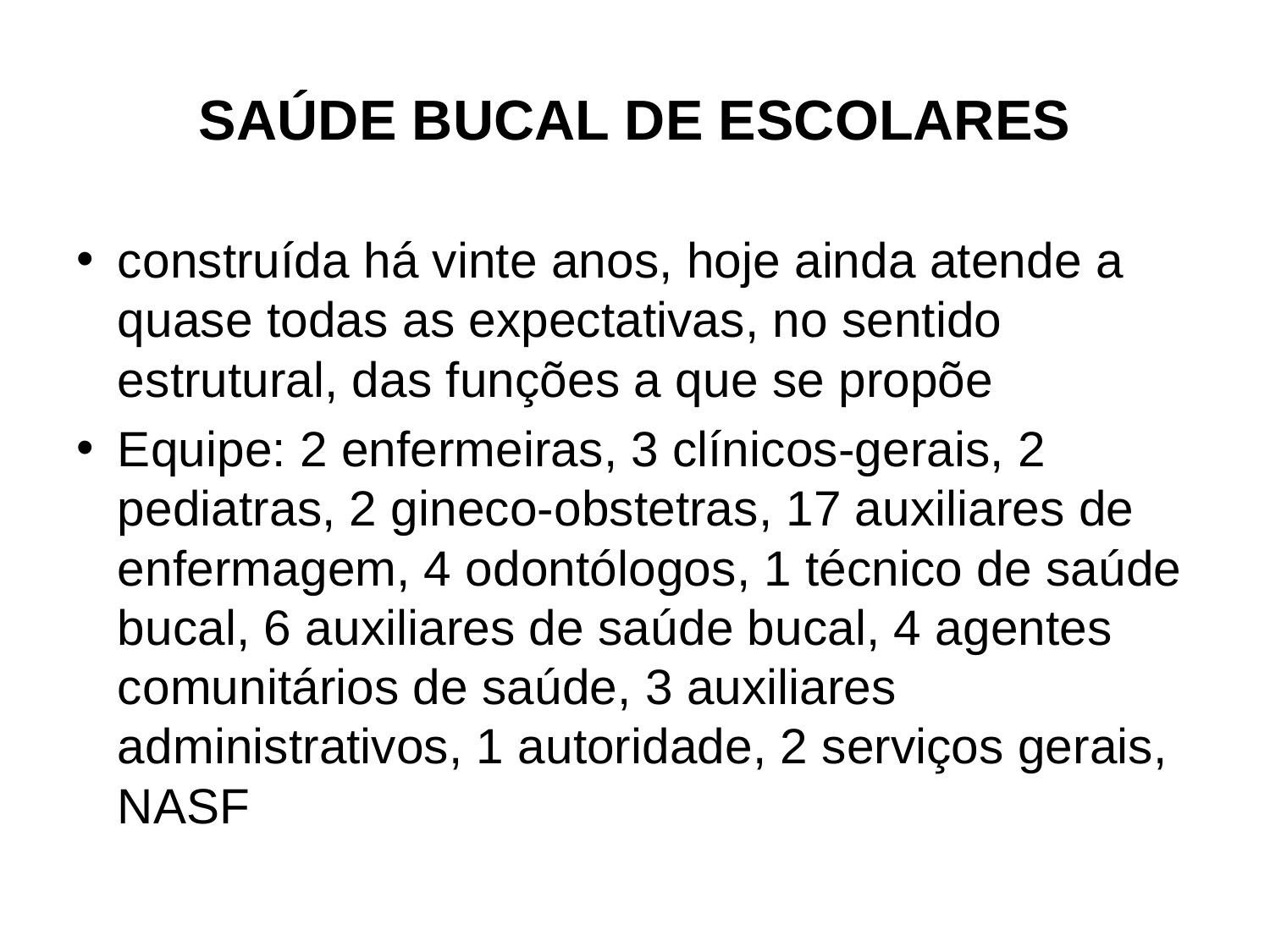

# SAÚDE BUCAL DE ESCOLARES
construída há vinte anos, hoje ainda atende a quase todas as expectativas, no sentido estrutural, das funções a que se propõe
Equipe: 2 enfermeiras, 3 clínicos-gerais, 2 pediatras, 2 gineco-obstetras, 17 auxiliares de enfermagem, 4 odontólogos, 1 técnico de saúde bucal, 6 auxiliares de saúde bucal, 4 agentes comunitários de saúde, 3 auxiliares administrativos, 1 autoridade, 2 serviços gerais, NASF